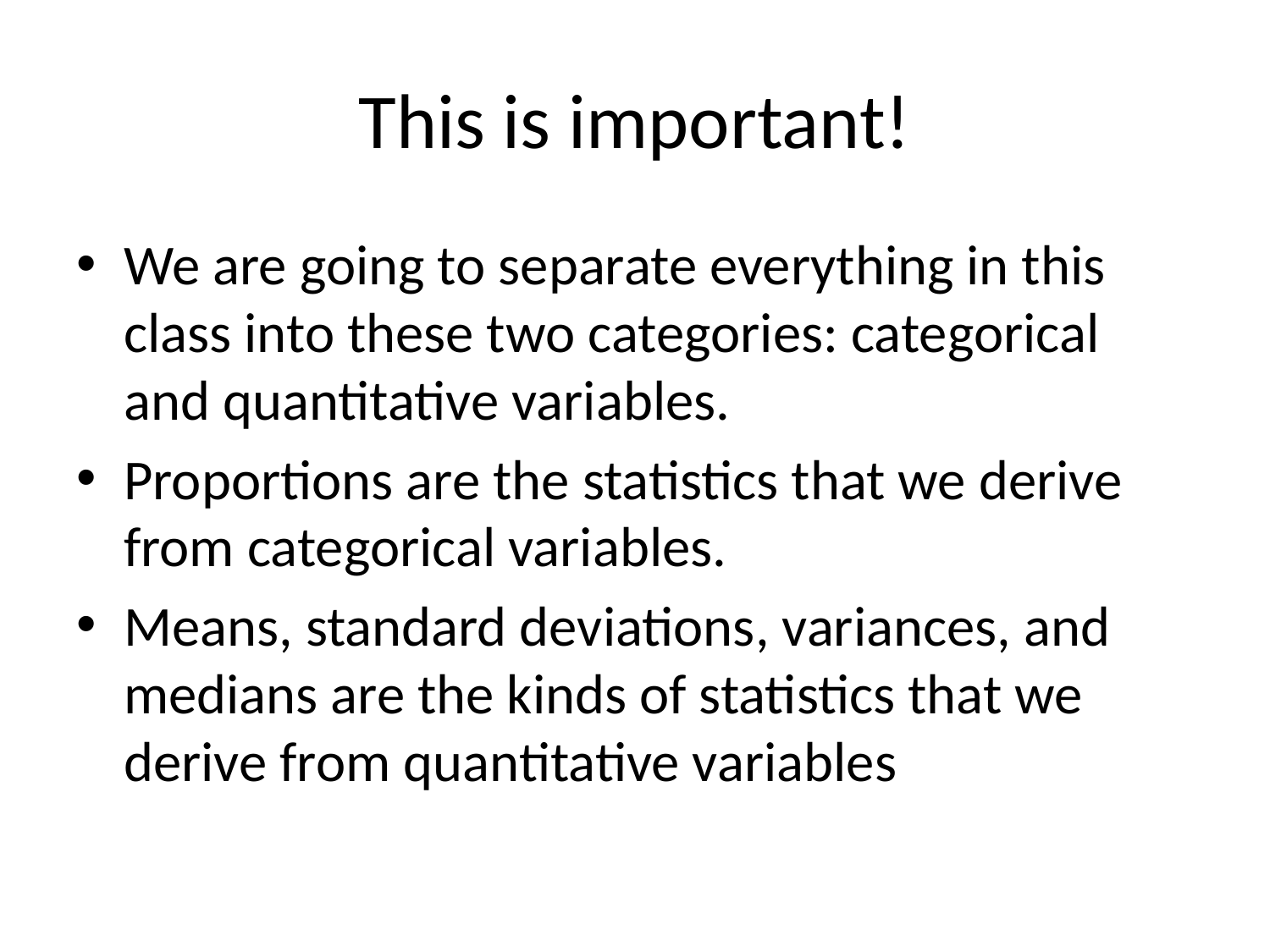

# This is important!
We are going to separate everything in this class into these two categories: categorical and quantitative variables.
Proportions are the statistics that we derive from categorical variables.
Means, standard deviations, variances, and medians are the kinds of statistics that we derive from quantitative variables